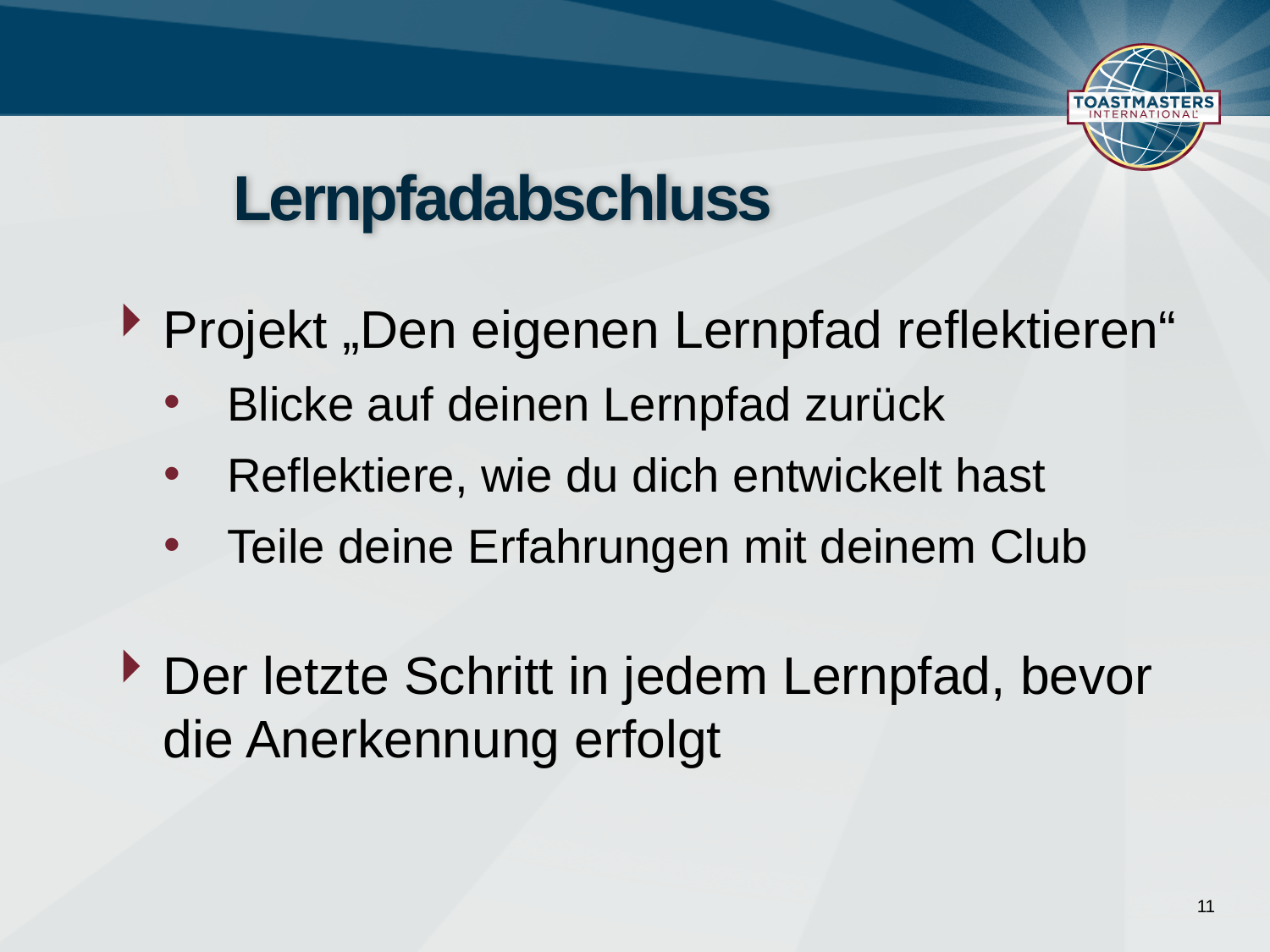

# Lernpfadabschluss
Projekt „Den eigenen Lernpfad reflektieren“
Blicke auf deinen Lernpfad zurück
Reflektiere, wie du dich entwickelt hast
Teile deine Erfahrungen mit deinem Club

Der letzte Schritt in jedem Lernpfad, bevor die Anerkennung erfolgt
11